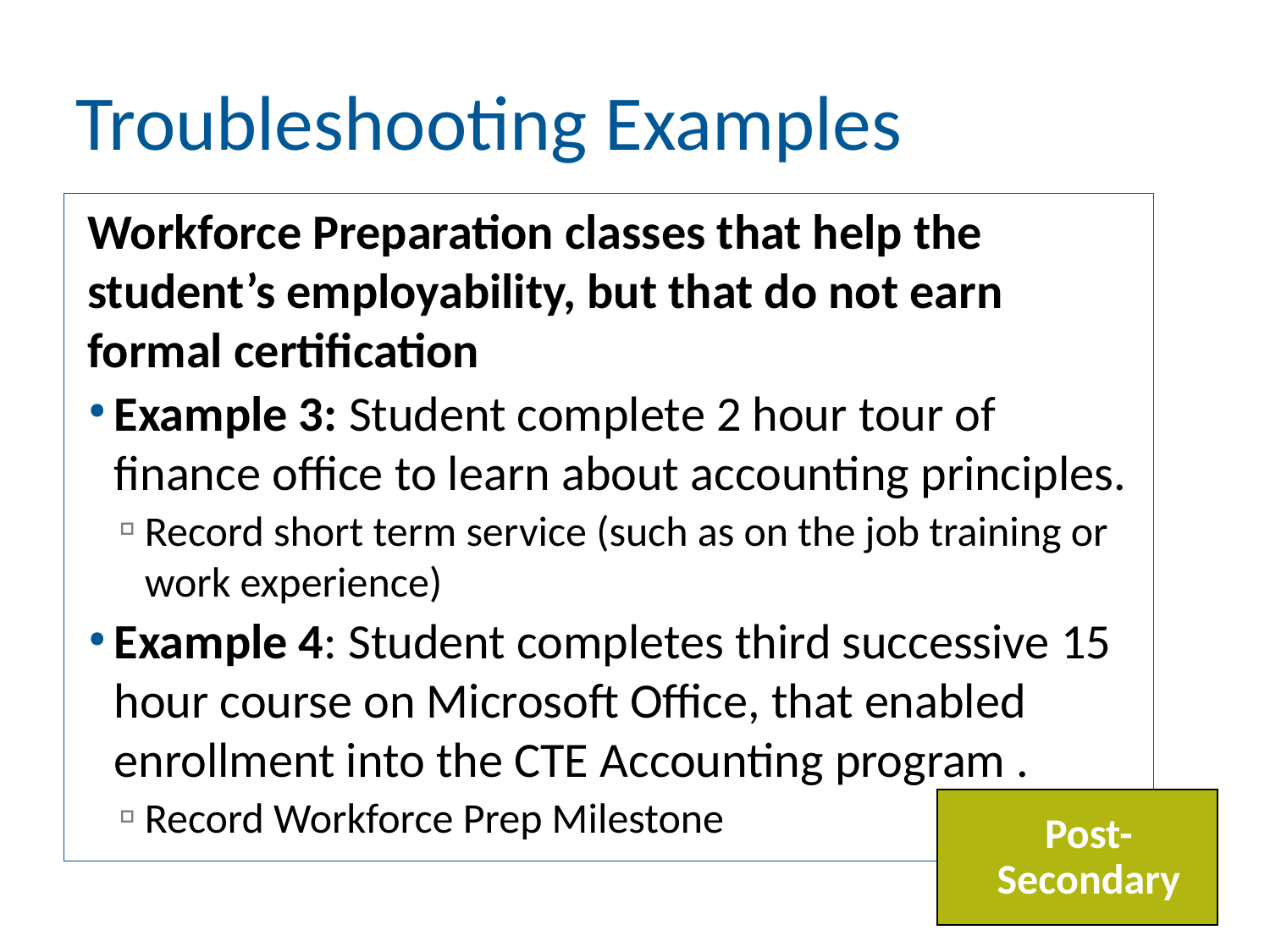

# Troubleshooting Examples
Workforce Preparation classes that help the student’s employability, but that do not earn formal certification
Example 3: Student complete 2 hour tour of finance office to learn about accounting principles.
Record short term service (such as on the job training or work experience)
Example 4: Student completes third successive 15 hour course on Microsoft Office, that enabled enrollment into the CTE Accounting program .
Record Workforce Prep Milestone

Post-Secondary